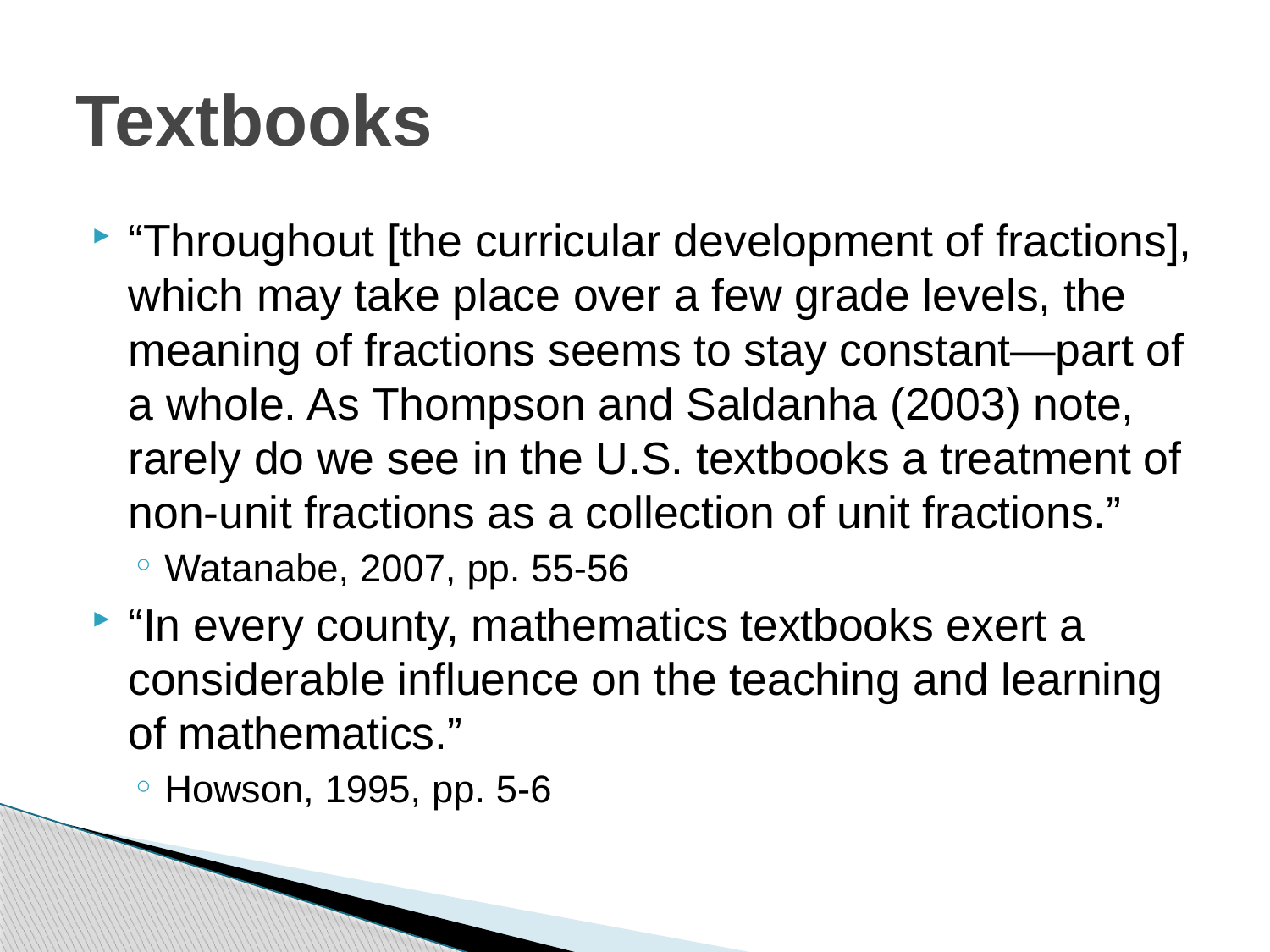

# Textbooks
“Throughout [the curricular development of fractions], which may take place over a few grade levels, the meaning of fractions seems to stay constant—part of a whole. As Thompson and Saldanha (2003) note, rarely do we see in the U.S. textbooks a treatment of non-unit fractions as a collection of unit fractions.”
Watanabe, 2007, pp. 55-56
“In every county, mathematics textbooks exert a considerable influence on the teaching and learning of mathematics.”
Howson, 1995, pp. 5-6